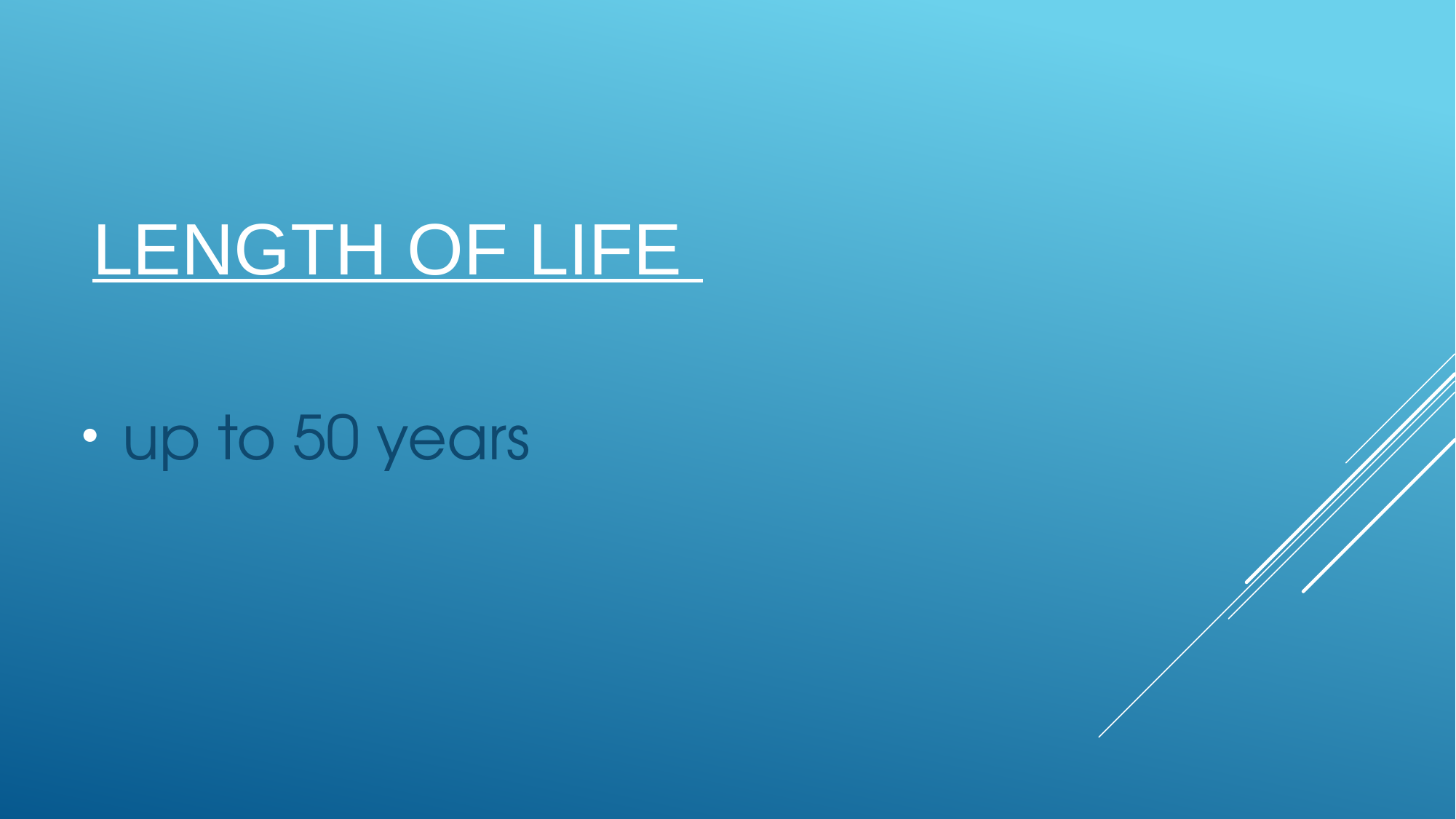

# LENGTH OF LIFE
up to 50 years